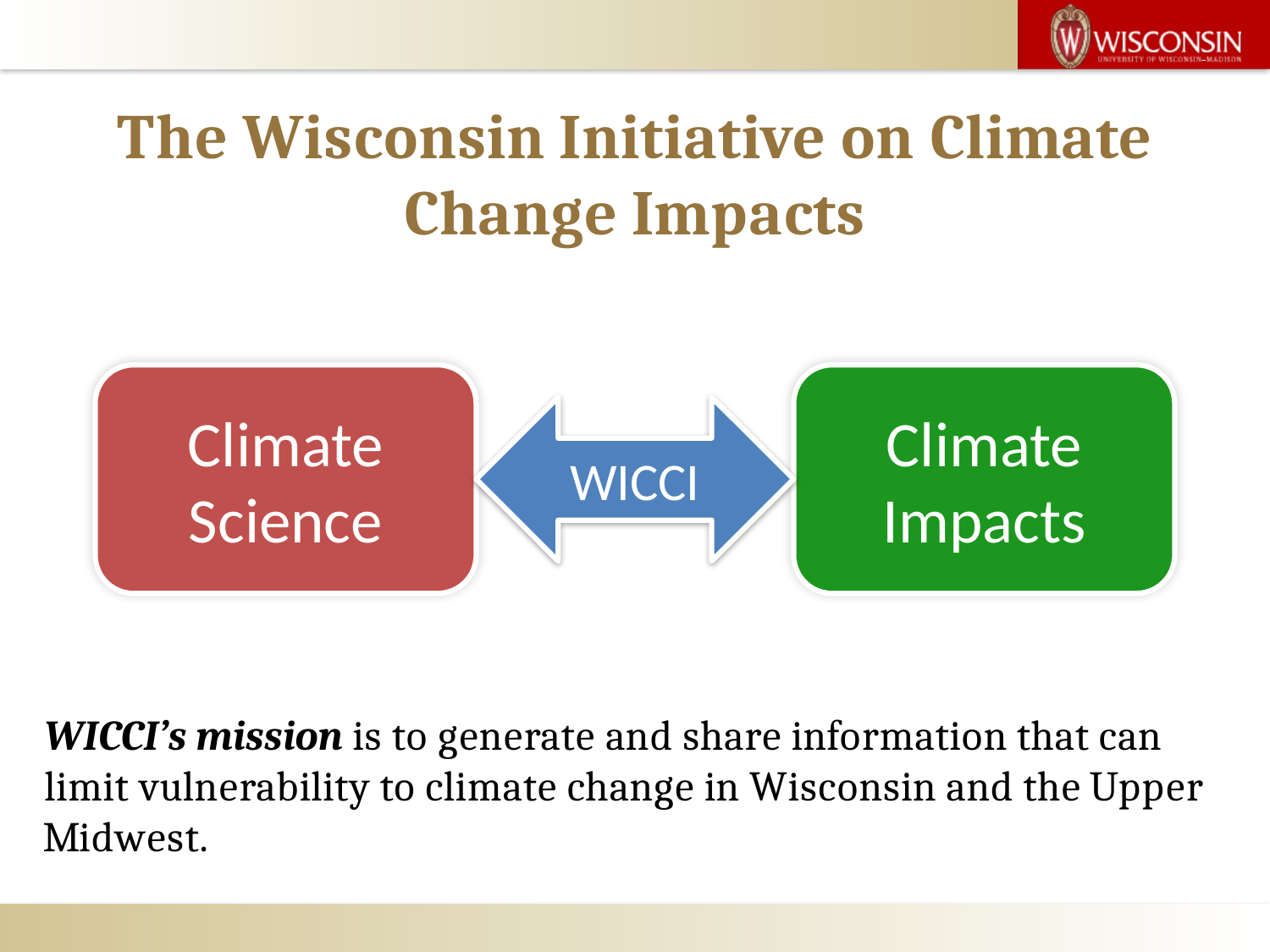

# The Wisconsin Initiative on Climate Change Impacts
Climate
Science
Climate Impacts
WICCI
WICCI’s mission is to generate and share information that can limit vulnerability to climate change in Wisconsin and the Upper Midwest.